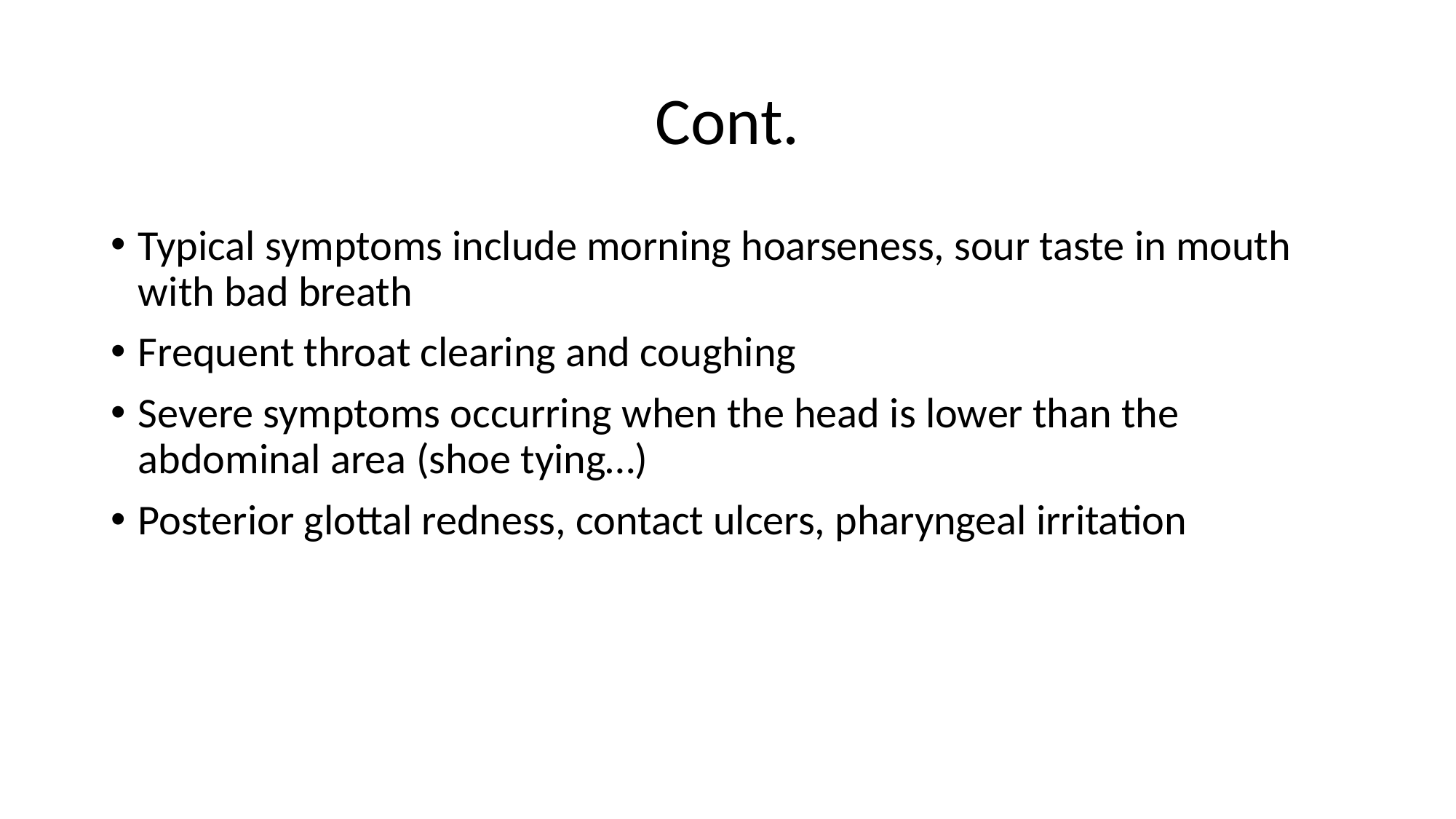

# Cont.
Typical symptoms include morning hoarseness, sour taste in mouth with bad breath
Frequent throat clearing and coughing
Severe symptoms occurring when the head is lower than the abdominal area (shoe tying…)
Posterior glottal redness, contact ulcers, pharyngeal irritation